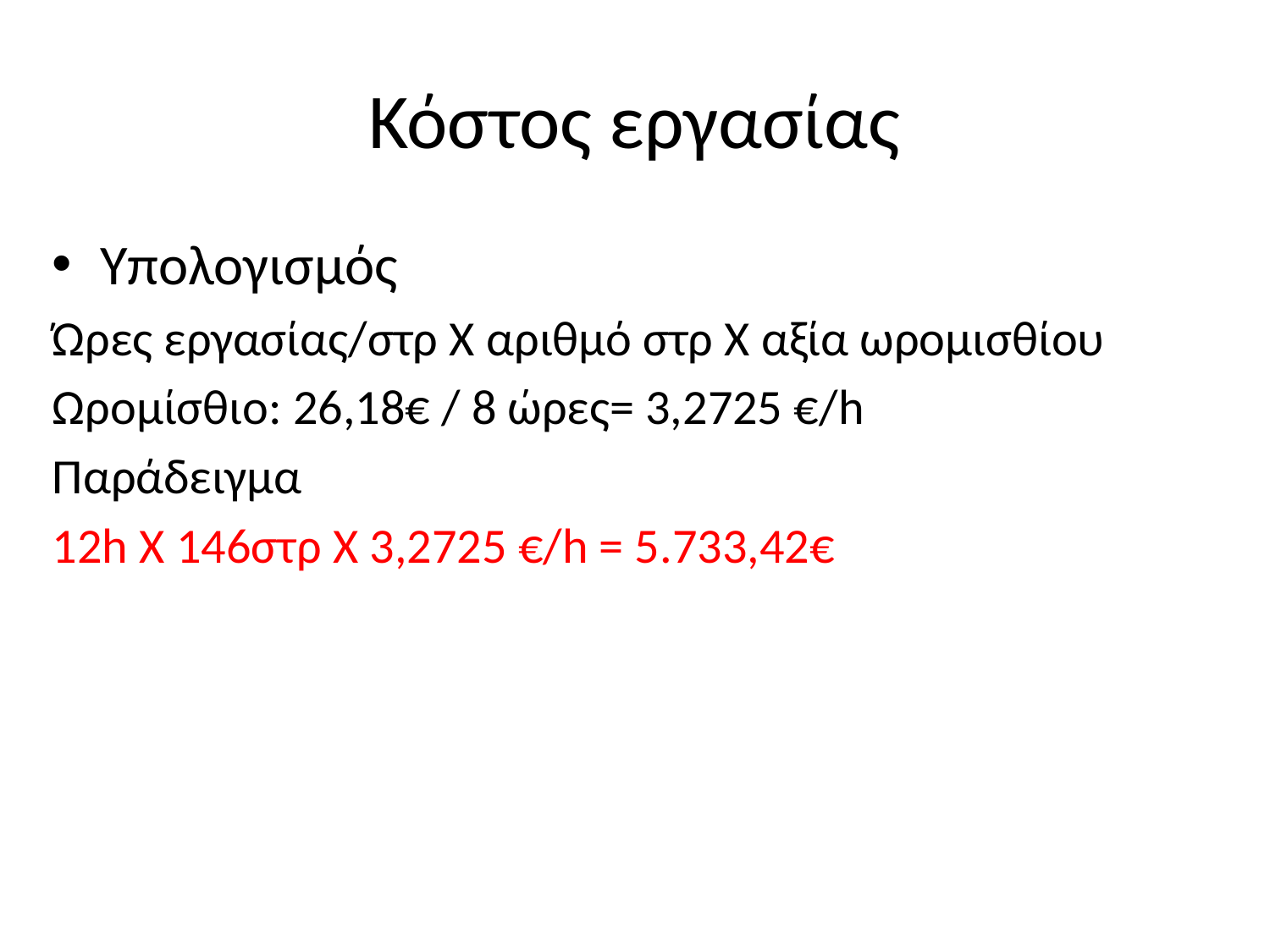

# Κόστος εργασίας
Υπολογισμός
Ώρες εργασίας/στρ Χ αριθμό στρ Χ αξία ωρομισθίου
Ωρομίσθιο: 26,18€ / 8 ώρες= 3,2725 €/h
Παράδειγμα
12h Χ 146στρ Χ 3,2725 €/h = 5.733,42€